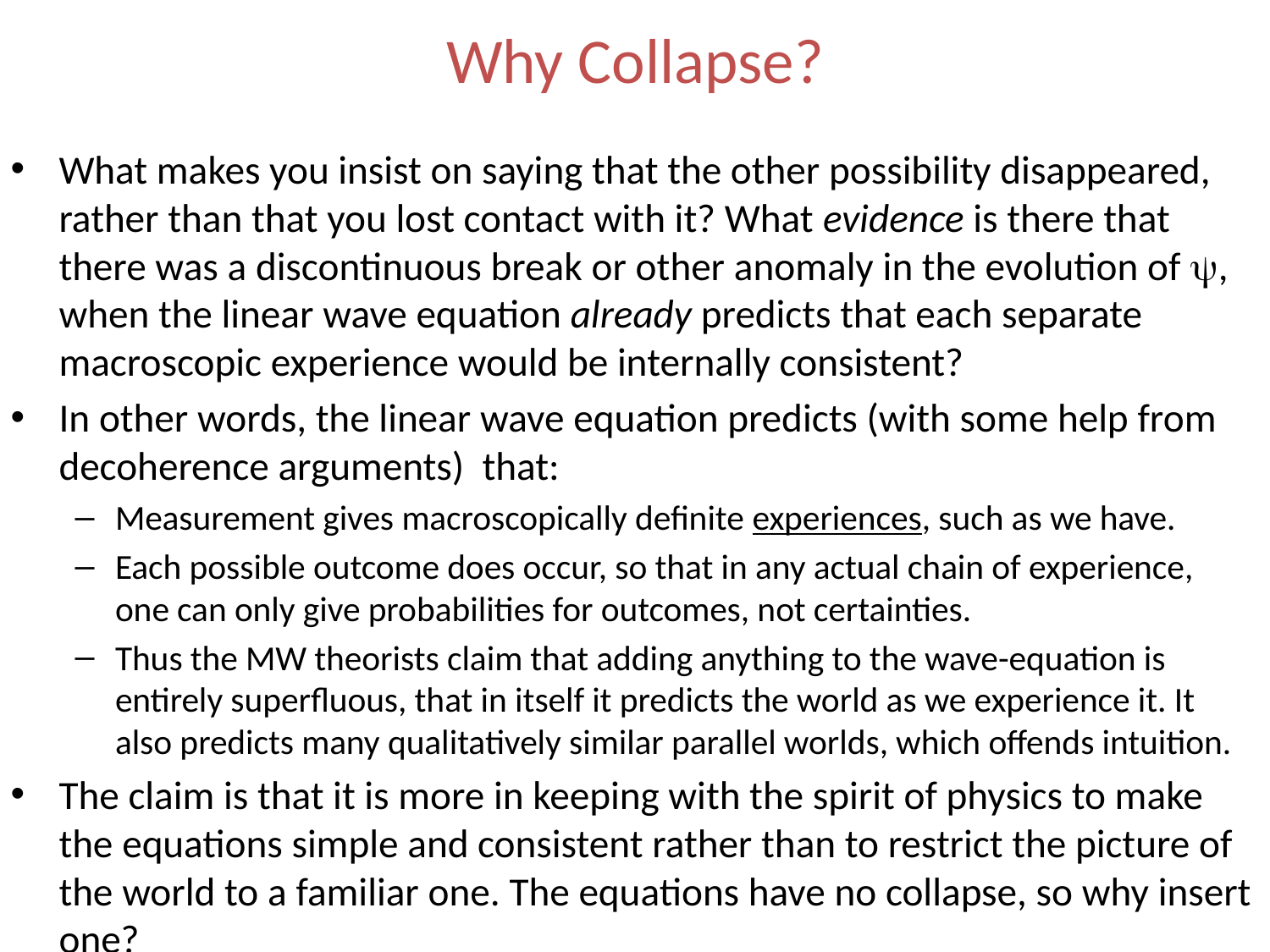

# Why Collapse?
What makes you insist on saying that the other possibility disappeared, rather than that you lost contact with it? What evidence is there that there was a discontinuous break or other anomaly in the evolution of ψ, when the linear wave equation already predicts that each separate macroscopic experience would be internally consistent?
In other words, the linear wave equation predicts (with some help from decoherence arguments)  that:
Measurement gives macroscopically definite experiences, such as we have.
Each possible outcome does occur, so that in any actual chain of experience, one can only give probabilities for outcomes, not certainties.
Thus the MW theorists claim that adding anything to the wave-equation is entirely superfluous, that in itself it predicts the world as we experience it. It also predicts many qualitatively similar parallel worlds, which offends intuition.
The claim is that it is more in keeping with the spirit of physics to make the equations simple and consistent rather than to restrict the picture of the world to a familiar one. The equations have no collapse, so why insert one?